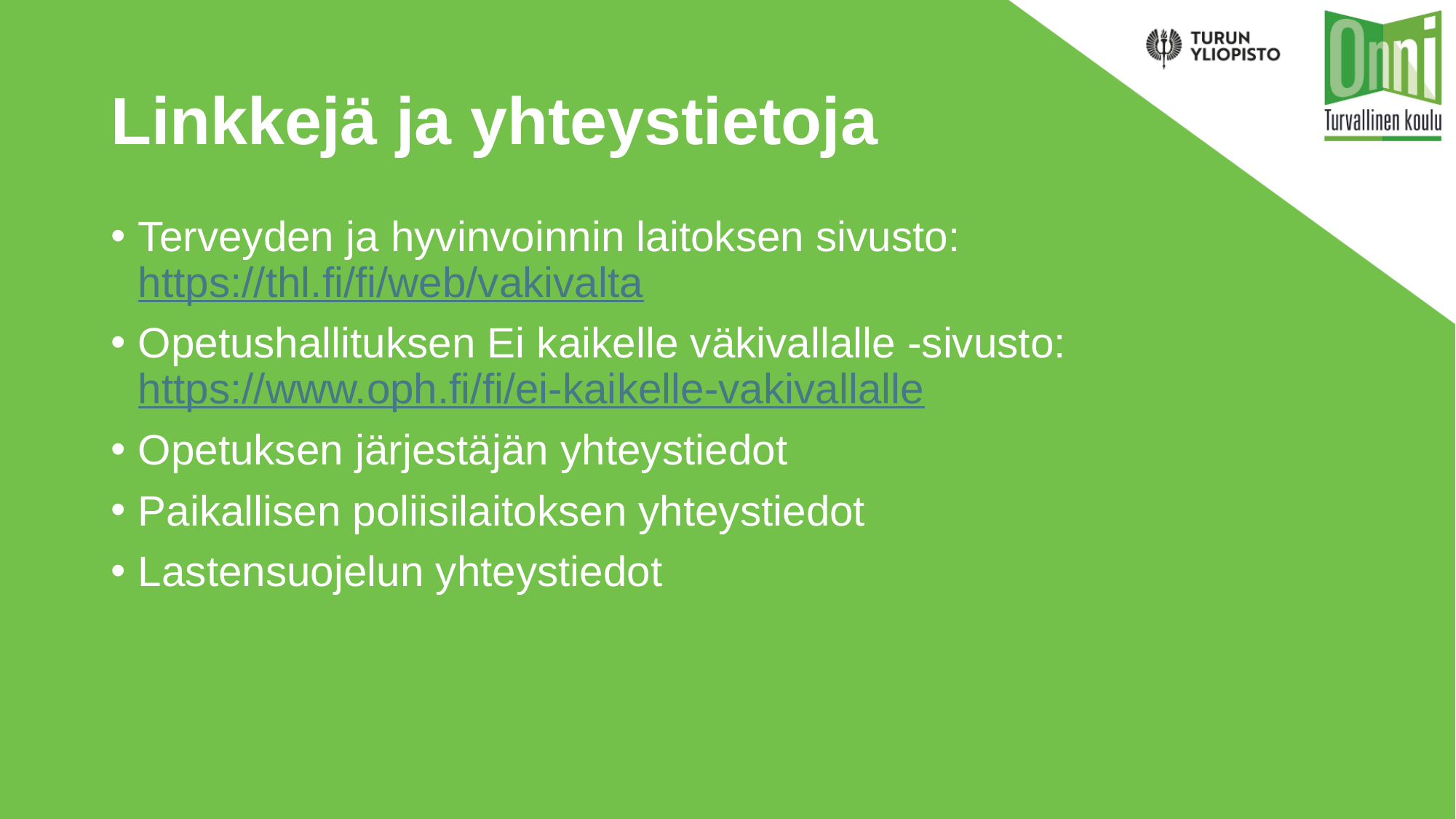

# Linkkejä ja yhteystietoja
Terveyden ja hyvinvoinnin laitoksen sivusto:   https://thl.fi/fi/web/vakivalta
Opetushallituksen Ei kaikelle väkivallalle -sivusto:​ https://www.oph.fi/fi/ei-kaikelle-vakivallalle
​Opetuksen järjestäjän yhteystiedot
Paikallisen poliisilaitoksen yhteystiedot
Lastensuojelun yhteystiedot  ​